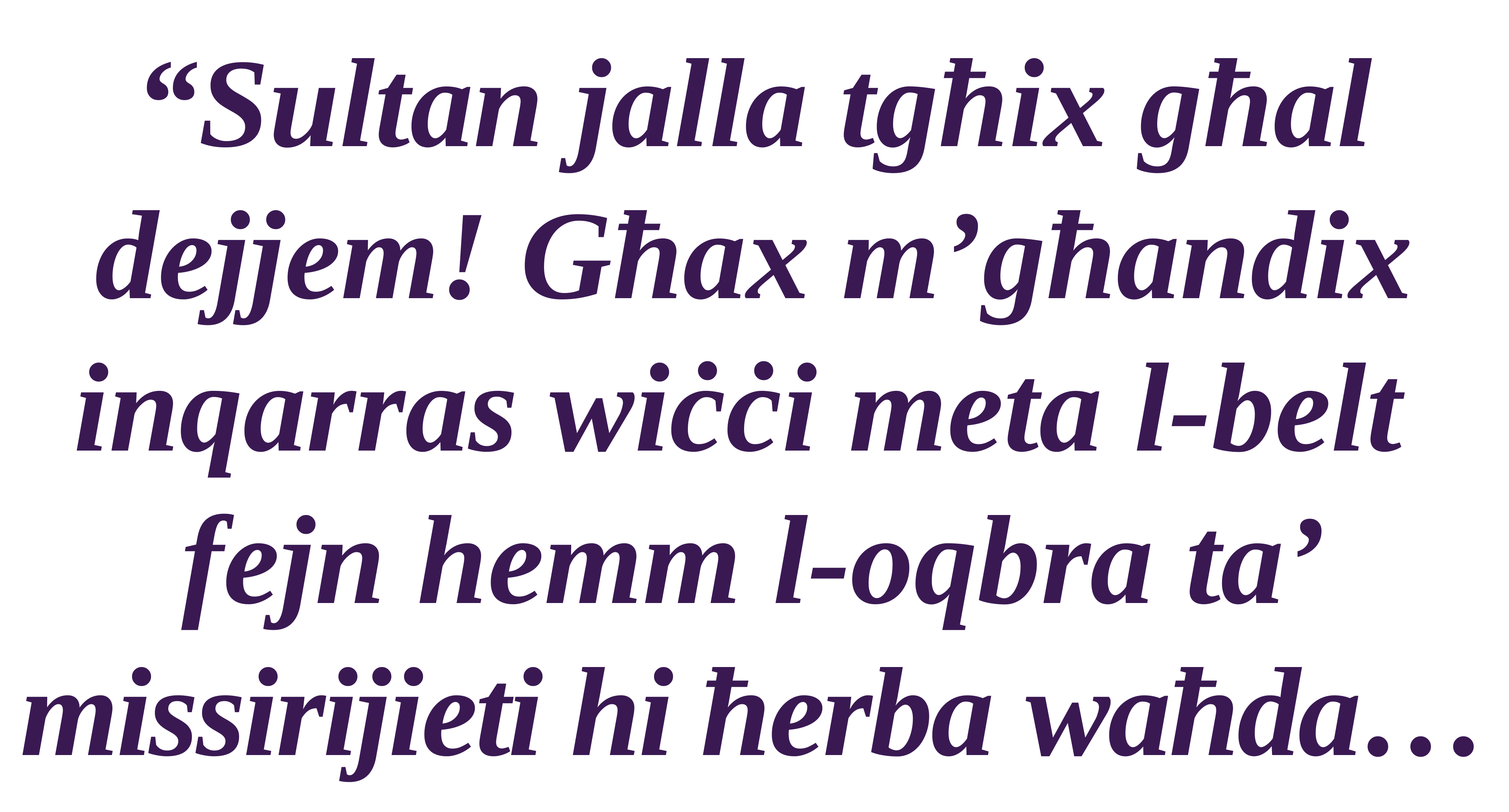

“Sultan jalla tgħix għal dejjem! Għax m’għandix inqarras wiċċi meta l-belt
fejn hemm l-oqbra ta’
missirijieti hi ħerba waħda…